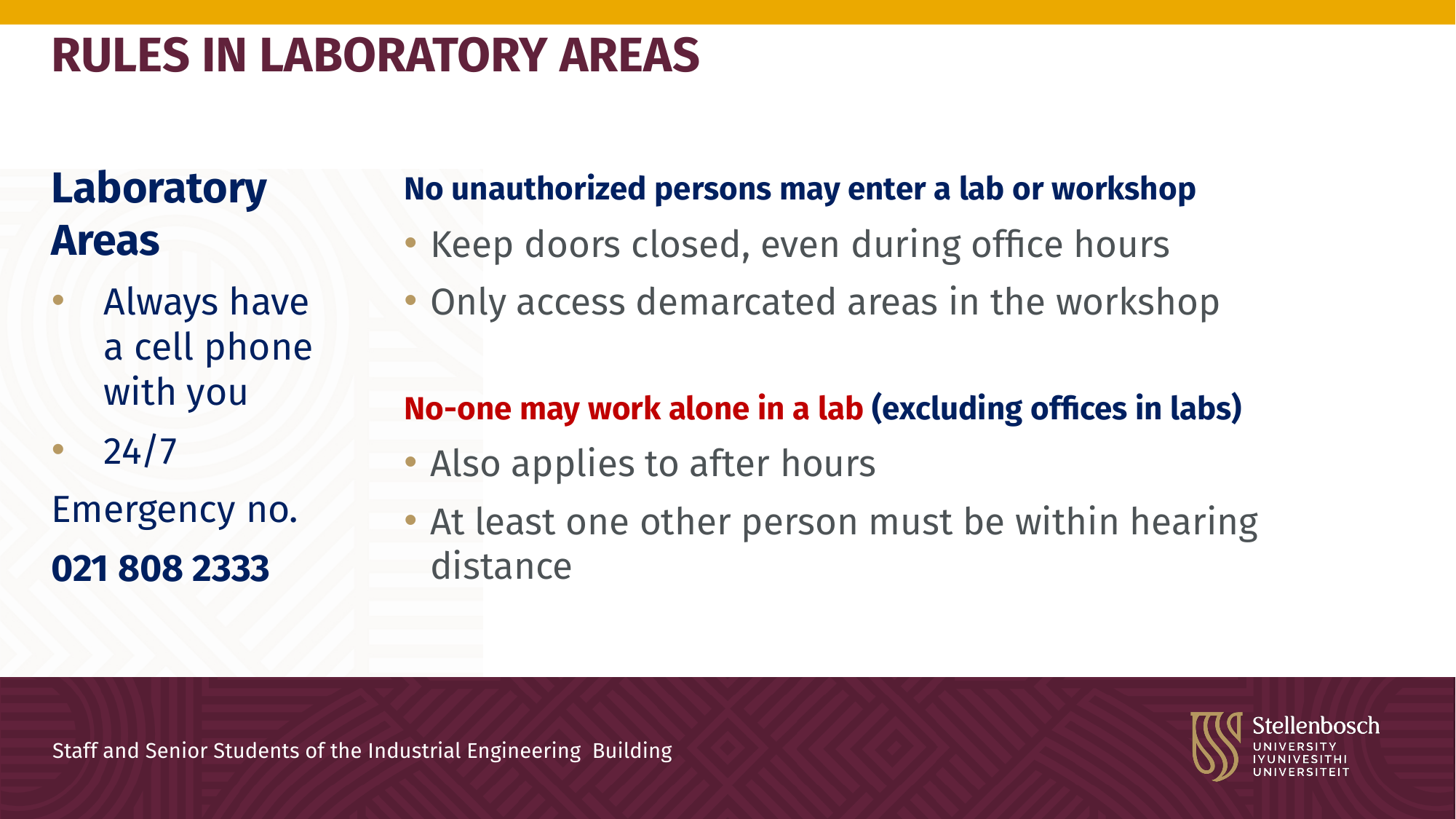

# RULES IN LABORATORY AREAS

No unauthorized persons may enter a lab or workshop
Keep doors closed, even during office hours
Only access demarcated areas in the workshop

No-one may work alone in a lab (excluding offices in labs)
Also applies to after hours
At least one other person must be within hearing distance

Laboratory Areas
Always have a cell phone with you
24/7
Emergency no.
021 808 2333

Staff and Senior Students of the Industrial Engineering  Building